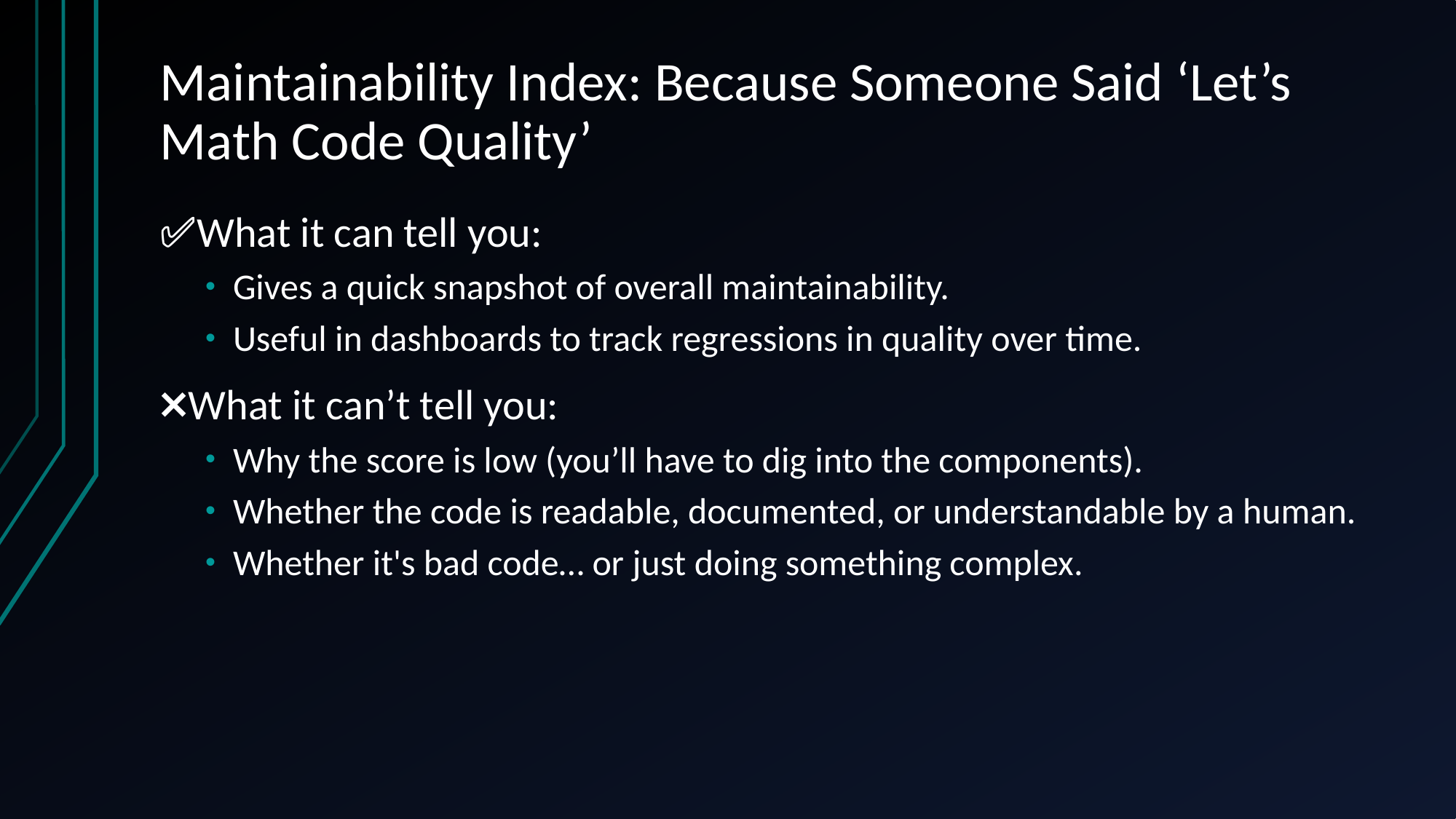

# Maintainability Index: Because Someone Said ‘Let’s Math Code Quality’
✅What it can tell you:
Gives a quick snapshot of overall maintainability.
Useful in dashboards to track regressions in quality over time.
❌What it can’t tell you:
Why the score is low (you’ll have to dig into the components).
Whether the code is readable, documented, or understandable by a human.
Whether it's bad code… or just doing something complex.